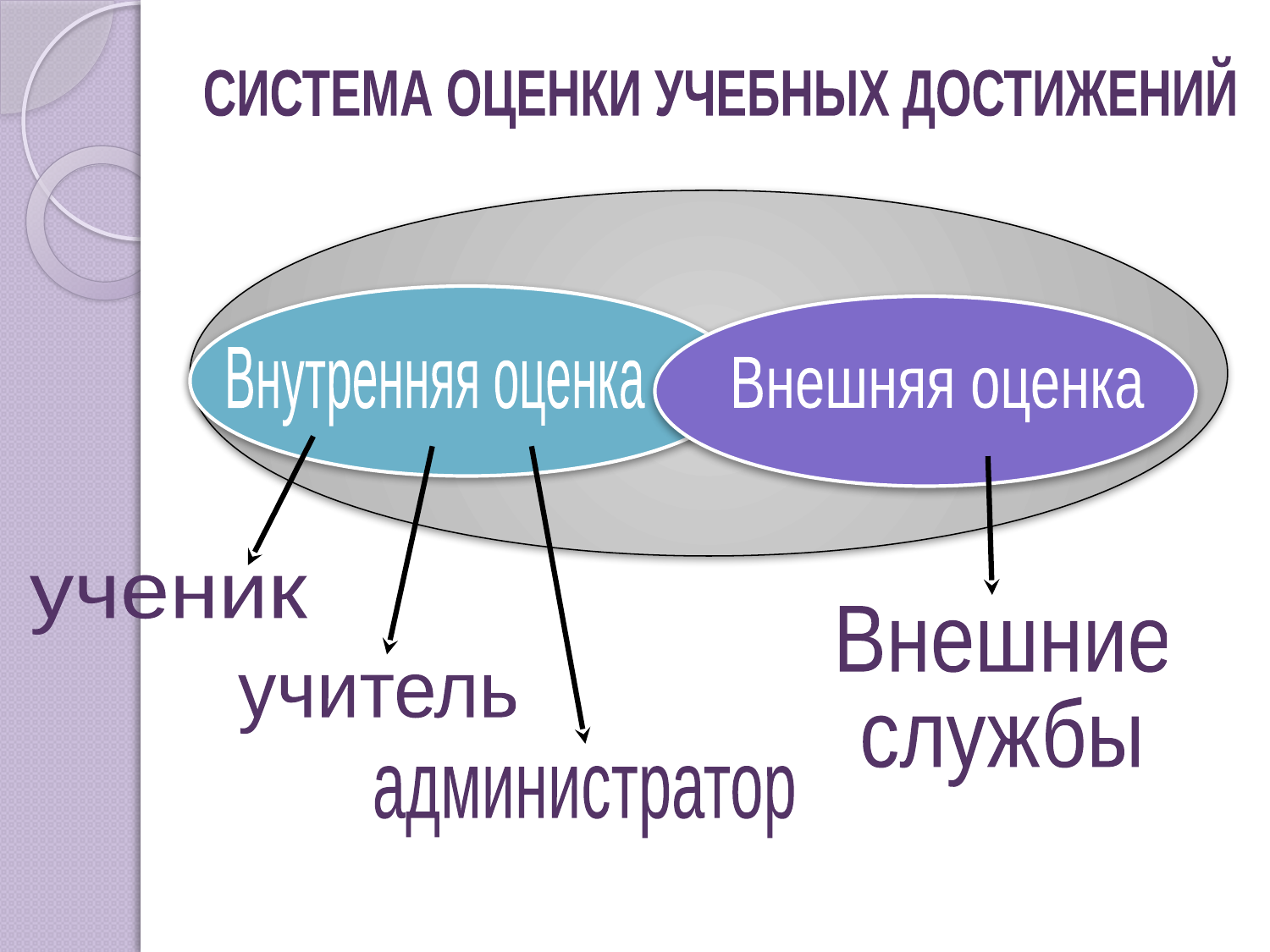

СИСТЕМА ОЦЕНКИ УЧЕБНЫХ ДОСТИЖЕНИЙ

Внутренняя оценка
Внешняя оценка
ученик
Внешние
службы
учитель
администратор